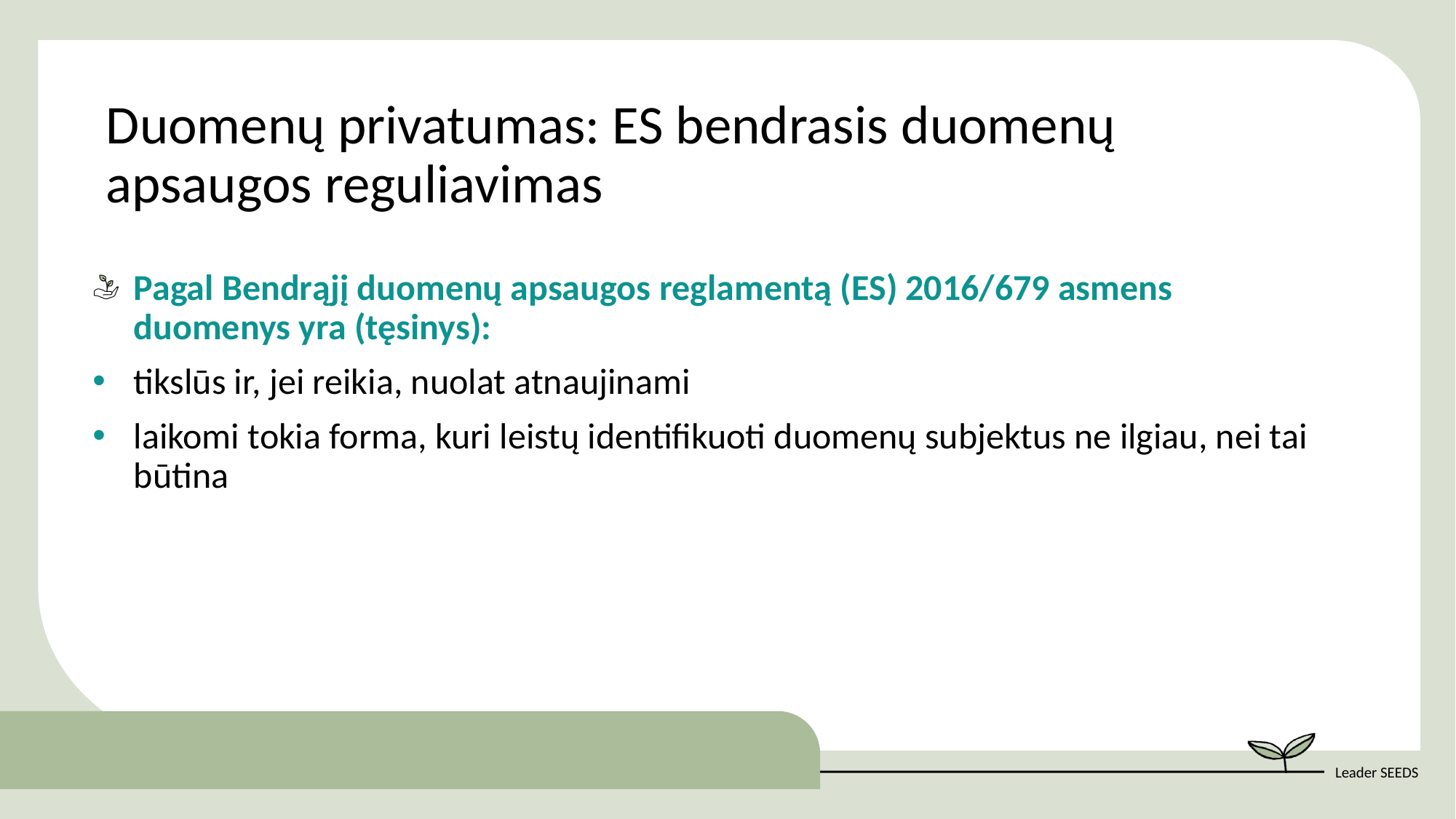

Duomenų privatumas: ES bendrasis duomenų apsaugos reguliavimas

Pagal Bendrąjį duomenų apsaugos reglamentą (ES) 2016/679 asmens duomenys yra (tęsinys):
tikslūs ir, jei reikia, nuolat atnaujinami
laikomi tokia forma, kuri leistų identifikuoti duomenų subjektus ne ilgiau, nei tai būtina